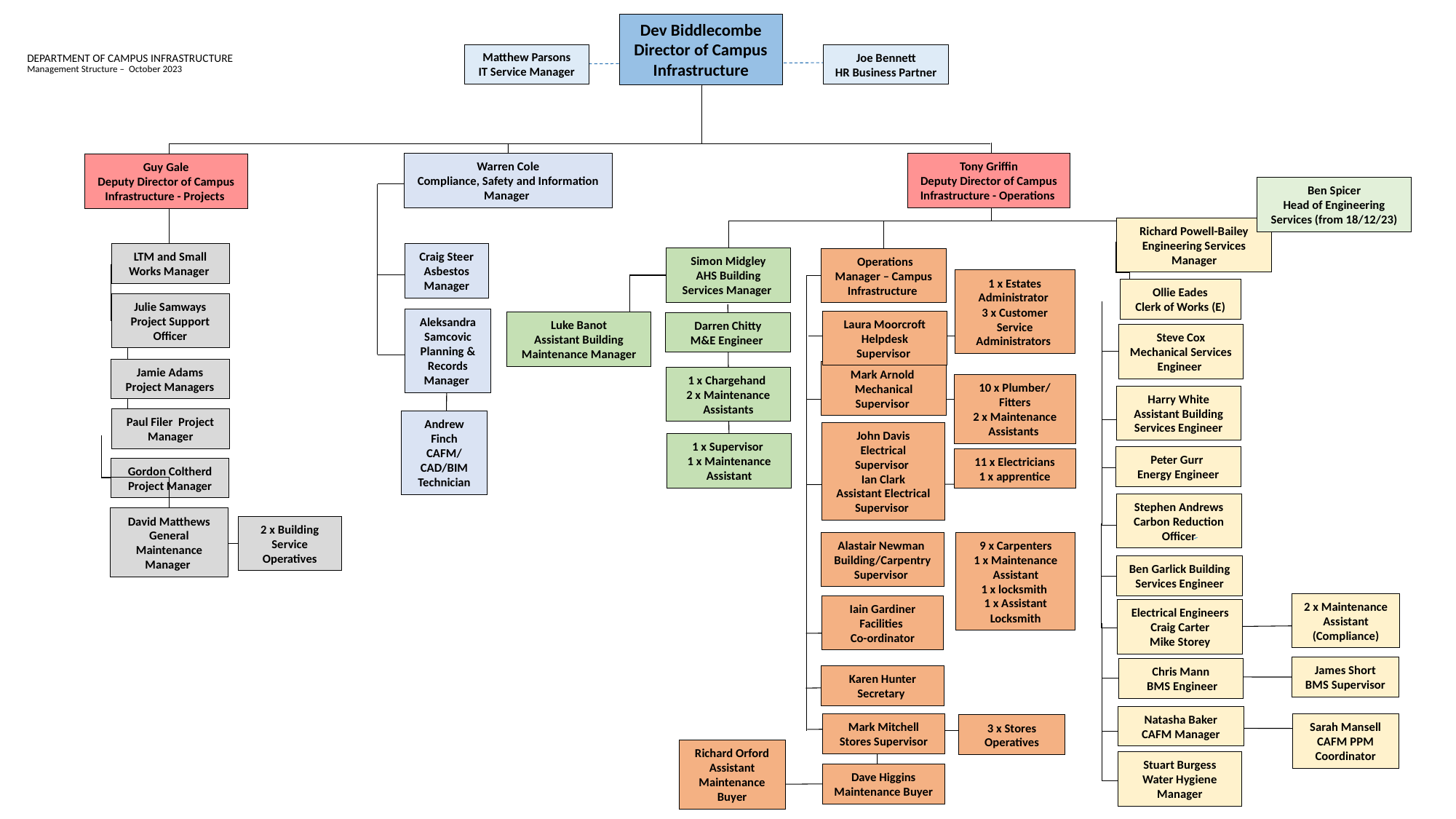

Dev Biddlecombe Director of Campus Infrastructure
Matthew Parsons
IT Service Manager
Joe Bennett
HR Business Partner
# DEPARTMENT OF CAMPUS INFRASTRUCTURE Management Structure –  October 2023
Warren Cole
Compliance, Safety and Information Manager
Tony Griffin
Deputy Director of Campus Infrastructure - Operations
Guy Gale
Deputy Director of Campus Infrastructure - Projects
Ben Spicer
Head of Engineering Services (from 18/12/23)
Richard Powell-Bailey
Engineering Services Manager
Craig Steer Asbestos Manager
LTM and Small Works Manager
Simon Midgley
AHS Building Services Manager
Darren Chitty
M&E Engineer
1 x Chargehand
2 x Maintenance Assistants
1 x Supervisor
1 x Maintenance Assistant
 Operations Manager – Campus Infrastructure
1 x Estates Administrator
3 x Customer Service Administrators
Ollie Eades
Clerk of Works (E)
Julie Samways
Project Support Officer
Aleksandra Samcovic Planning & Records Manager
Laura Moorcroft
Helpdesk Supervisor
Luke Banot
Assistant Building Maintenance Manager
Steve Cox
Mechanical Services Engineer
Jamie Adams Project Managers
Mark Arnold
Mechanical Supervisor
10 x Plumber/ Fitters
2 x Maintenance Assistants
Harry White
Assistant Building Services Engineer
Paul Filer  Project Manager
Andrew Finch
CAFM/CAD/BIM Technician
John Davis
Electrical Supervisor
Ian Clark
Assistant Electrical Supervisor
Peter Gurr
Energy Engineer
11 x Electricians
1 x apprentice
Gordon Coltherd Project Manager
Stephen Andrews
Carbon Reduction Officer
David Matthews
General Maintenance Manager
2 x Building Service Operatives
9 x Carpenters
1 x Maintenance Assistant
1 x locksmith
1 x Assistant Locksmith
Alastair Newman
Building/Carpentry Supervisor
Ben Garlick Building Services Engineer
2 x Maintenance Assistant (Compliance)
Iain Gardiner
Facilities
Co-ordinator
Electrical Engineers
Craig Carter
Mike Storey
James Short
BMS Supervisor
Chris Mann
 BMS Engineer
Karen Hunter
Secretary
Natasha Baker
CAFM Manager
Sarah Mansell CAFM PPM Coordinator
Mark Mitchell
Stores Supervisor
3 x Stores Operatives
Richard Orford Assistant Maintenance Buyer
Stuart Burgess Water Hygiene Manager
Dave Higgins
Maintenance Buyer